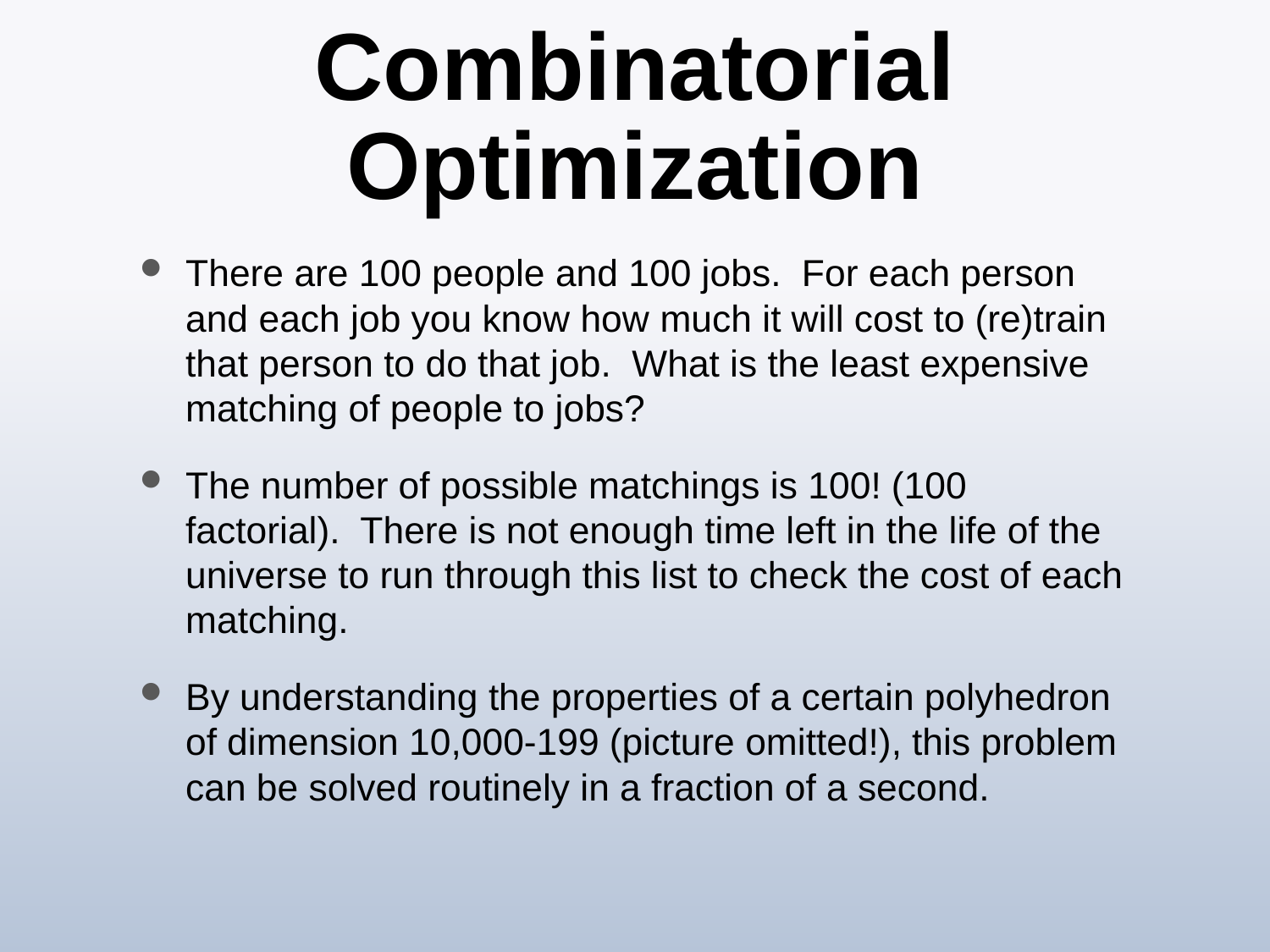

# Combinatorial Optimization
There are 100 people and 100 jobs.  For each person and each job you know how much it will cost to (re)train that person to do that job.  What is the least expensive matching of people to jobs?
The number of possible matchings is 100! (100 factorial).  There is not enough time left in the life of the universe to run through this list to check the cost of each matching.
By understanding the properties of a certain polyhedron of dimension 10,000-199 (picture omitted!), this problem can be solved routinely in a fraction of a second.